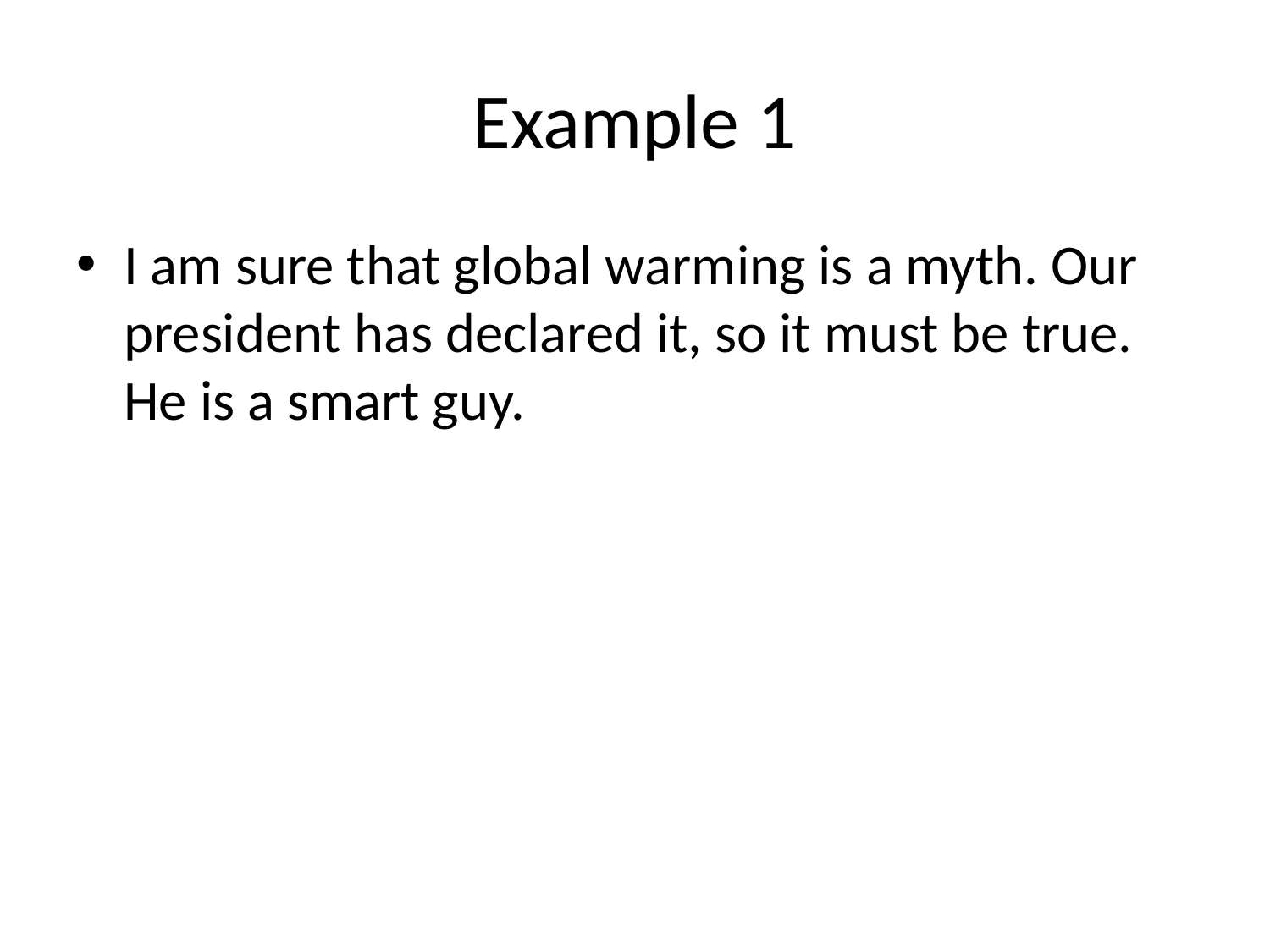

# Example 1
I am sure that global warming is a myth. Our president has declared it, so it must be true. He is a smart guy.